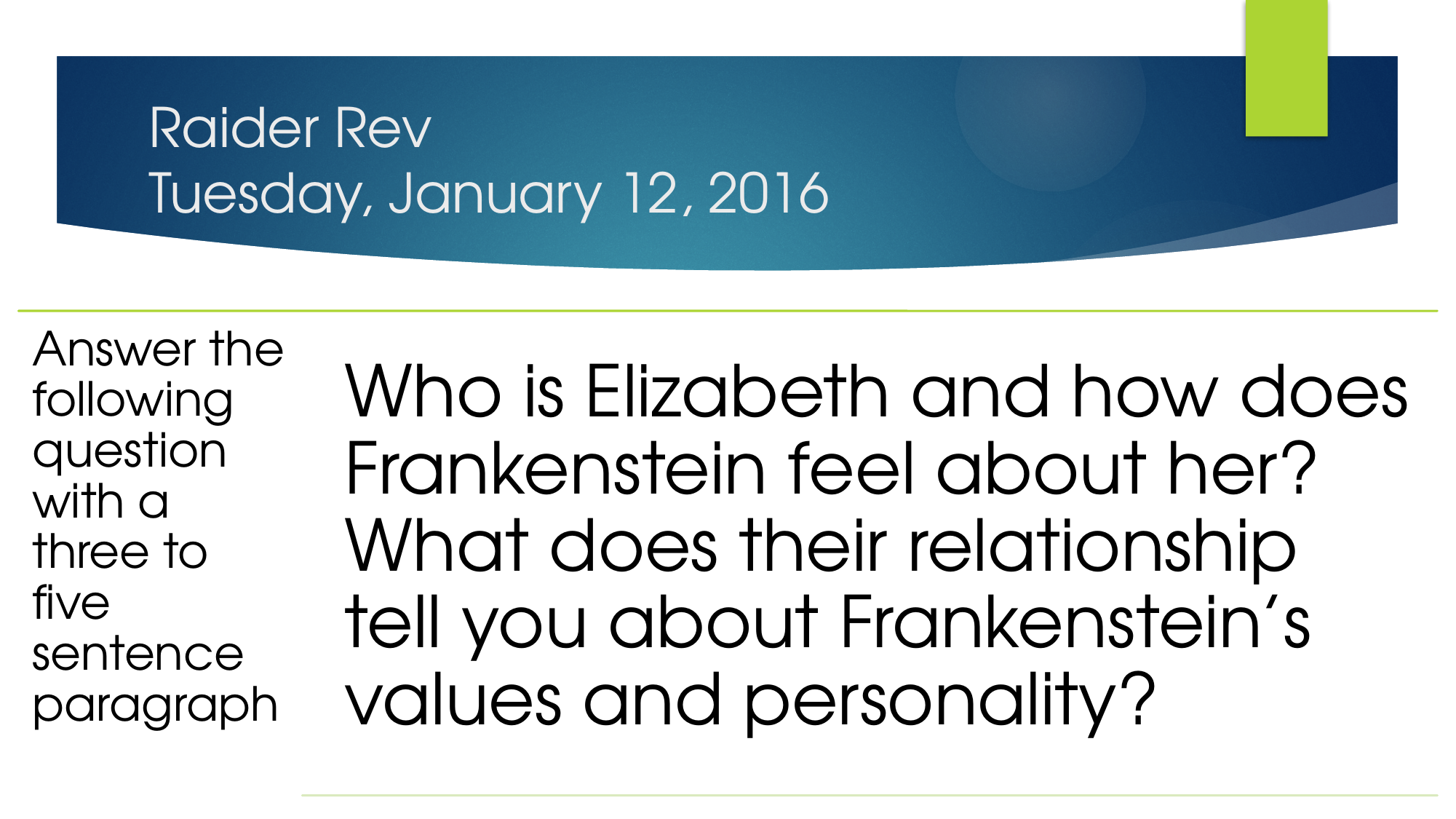

# Raider Rev Tuesday, January 12, 2016
Answer the following question with a three to five sentence paragraph
Who is Elizabeth and how does Frankenstein feel about her? What does their relationship tell you about Frankenstein’s values and personality?